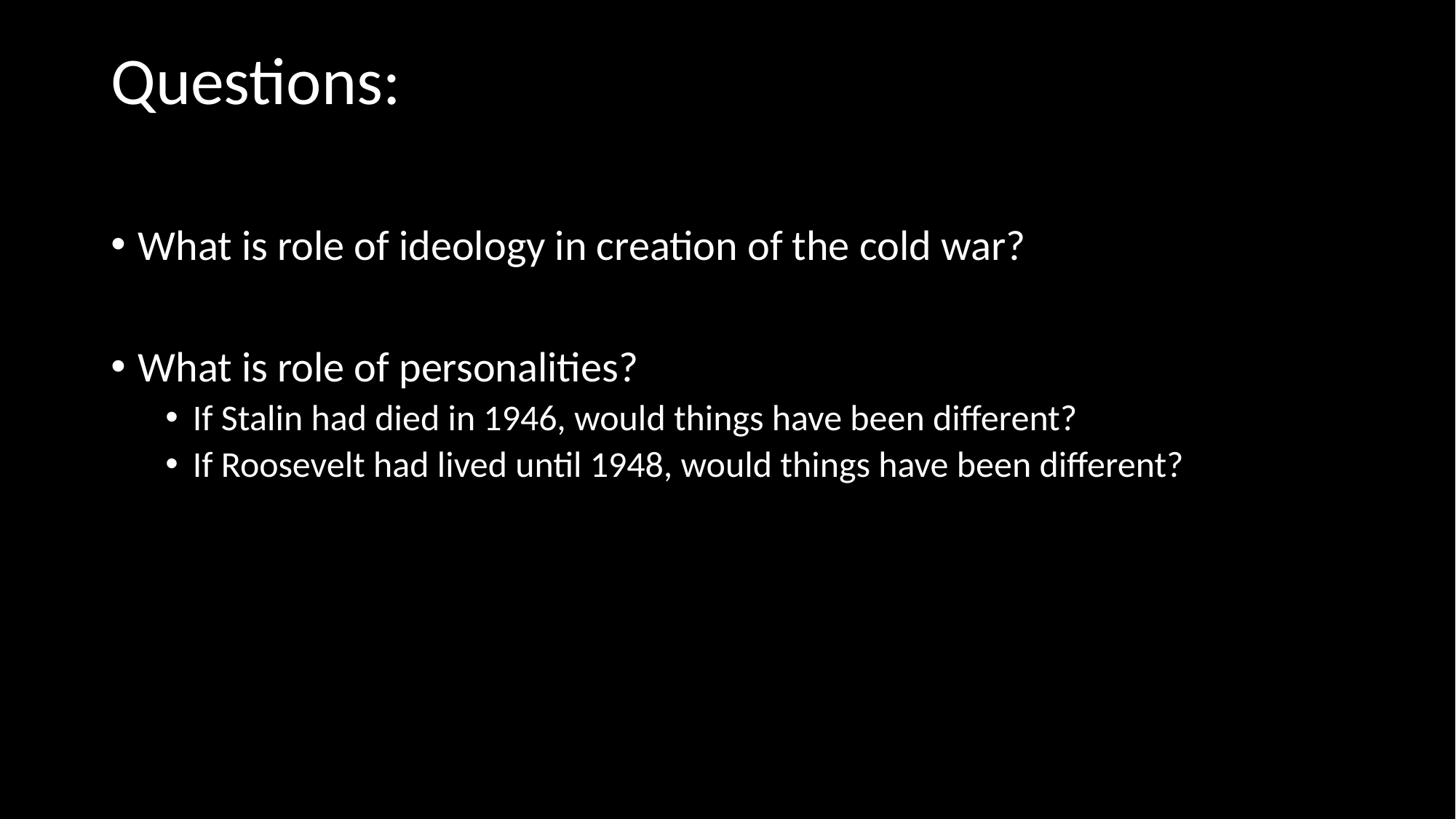

# Questions:
What is role of ideology in creation of the cold war?

What is role of personalities?
If Stalin had died in 1946, would things have been different?
If Roosevelt had lived until 1948, would things have been different?